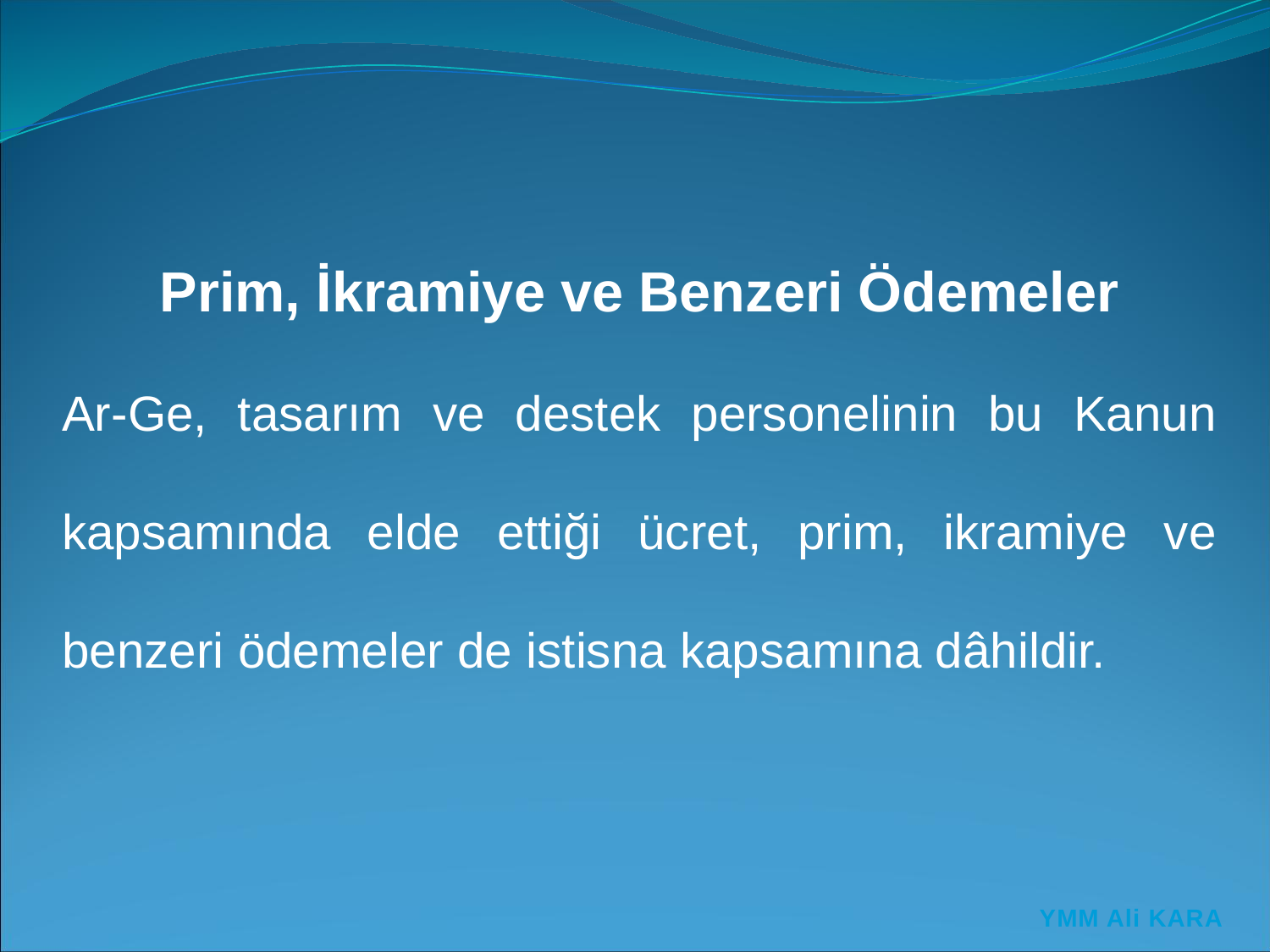

Prim, İkramiye ve Benzeri Ödemeler
Ar-Ge, tasarım ve destek personelinin bu Kanun kapsamında elde ettiği ücret, prim, ikramiye ve benzeri ödemeler de istisna kapsamına dâhildir.

YMM Ali KARA